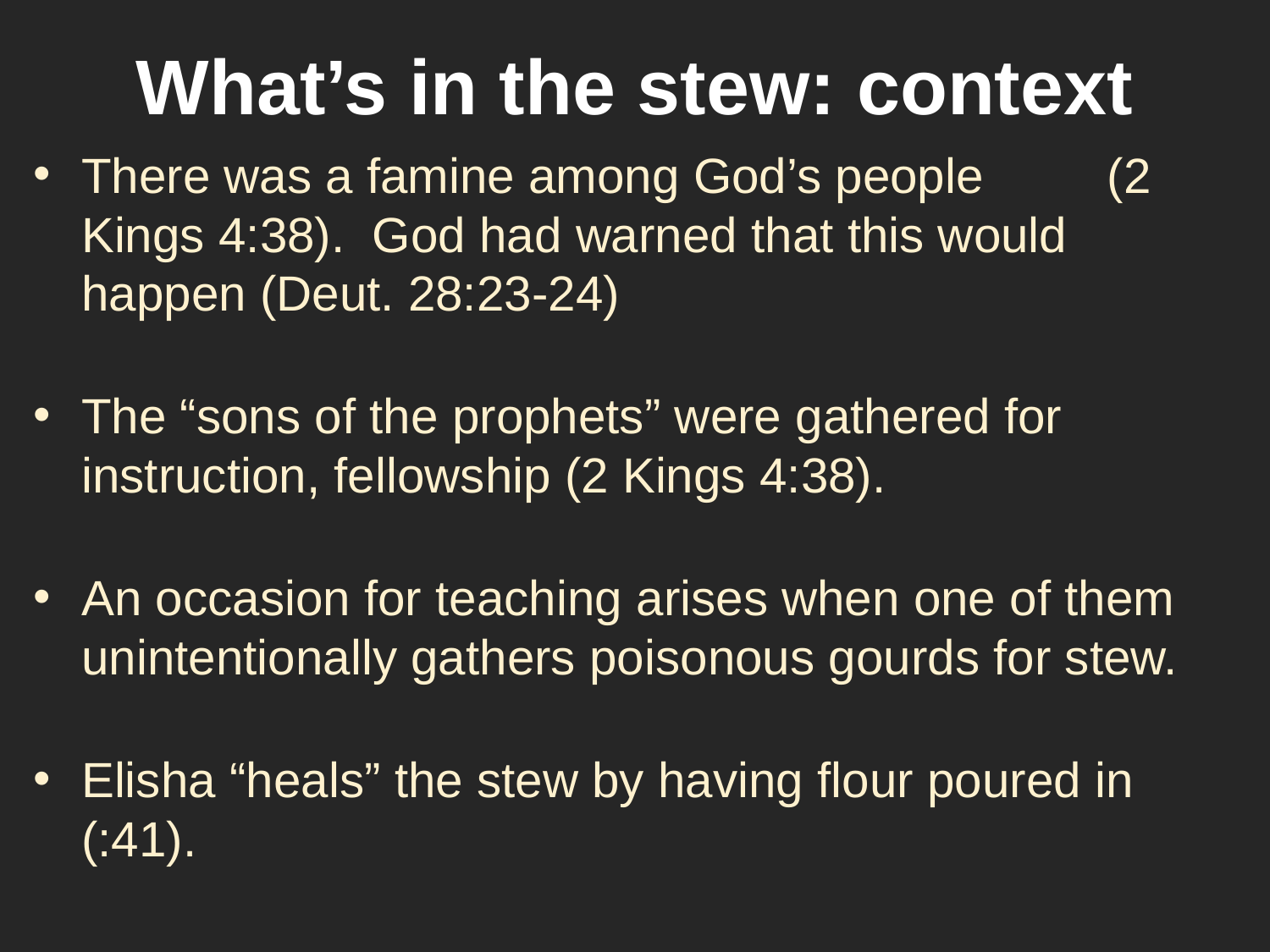

# What’s in the stew: context
There was a famine among God’s people         (2 Kings 4:38).  God had warned that this would happen (Deut. 28:23-24)
The “sons of the prophets” were gathered for instruction, fellowship (2 Kings 4:38).
An occasion for teaching arises when one of them unintentionally gathers poisonous gourds for stew.
Elisha “heals” the stew by having flour poured in (:41).